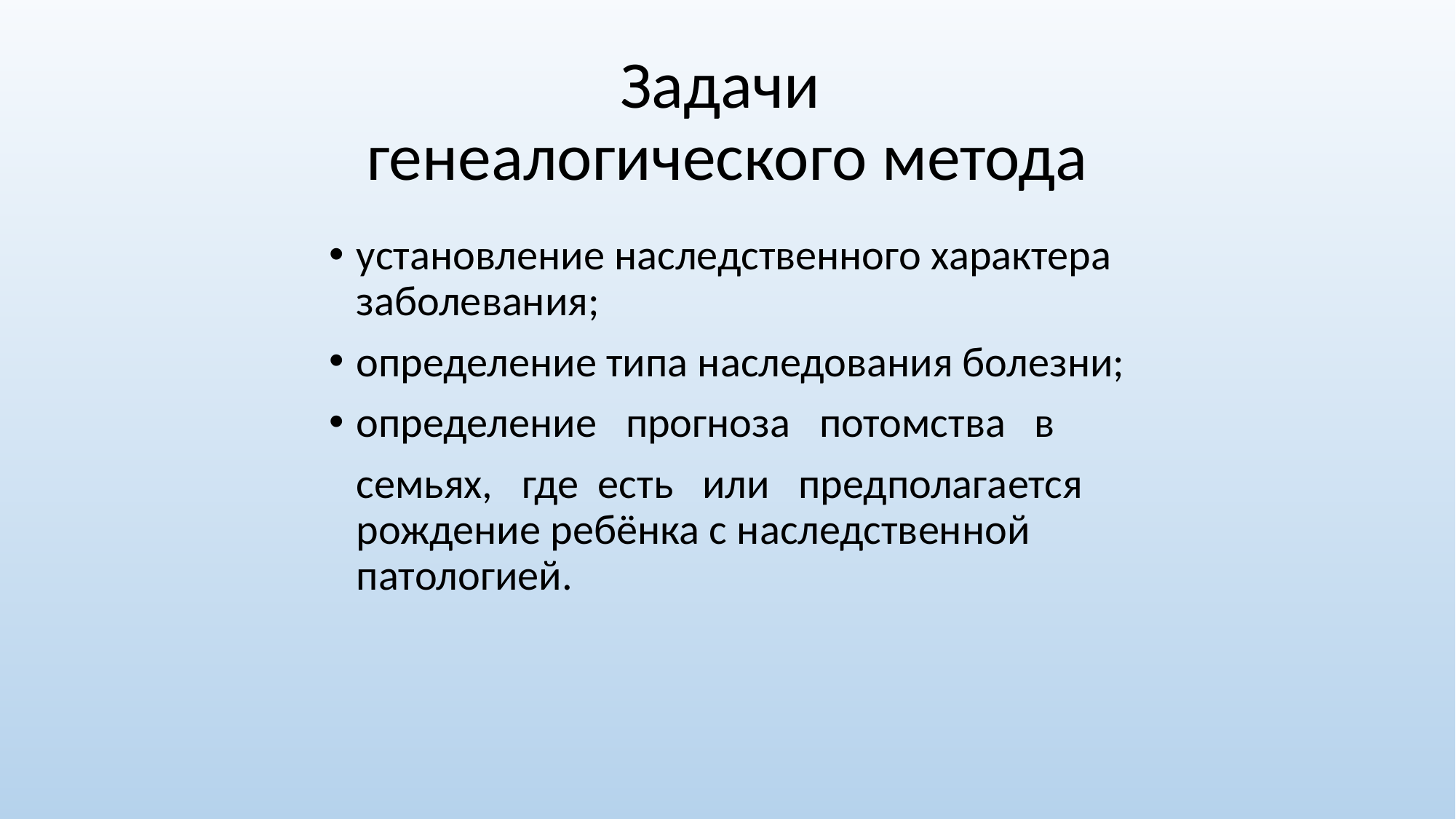

# Задачи генеалогического метода
установление наследственного характера заболевания;
определение типа наследования болезни;
определение   прогноза   потомства   в
	семьях,   где  есть   или   предполагается рождение ребёнка с наследственной патологией.